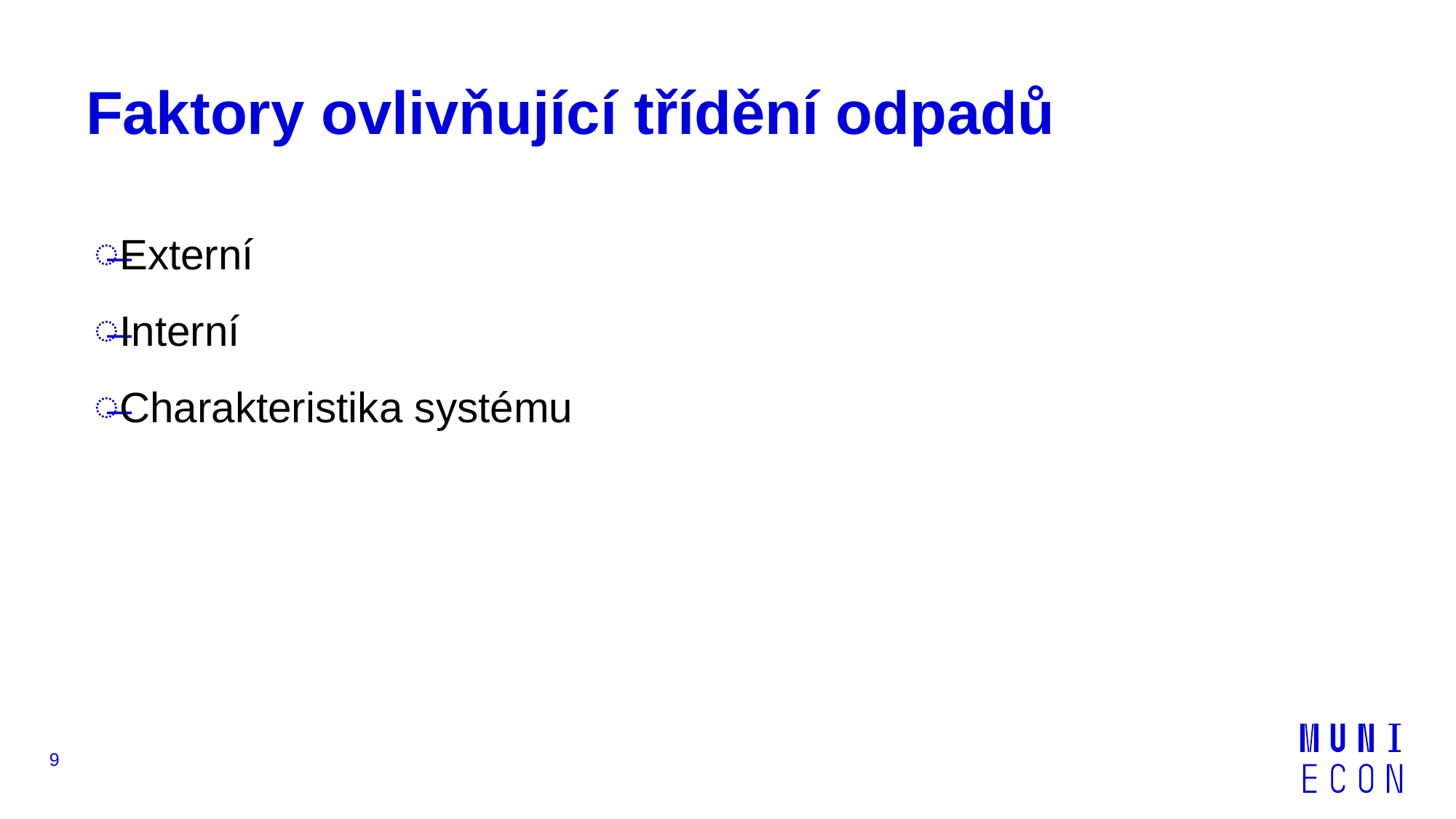

# Faktory ovlivňující třídění odpadů
Externí
Interní
Charakteristika systému
9